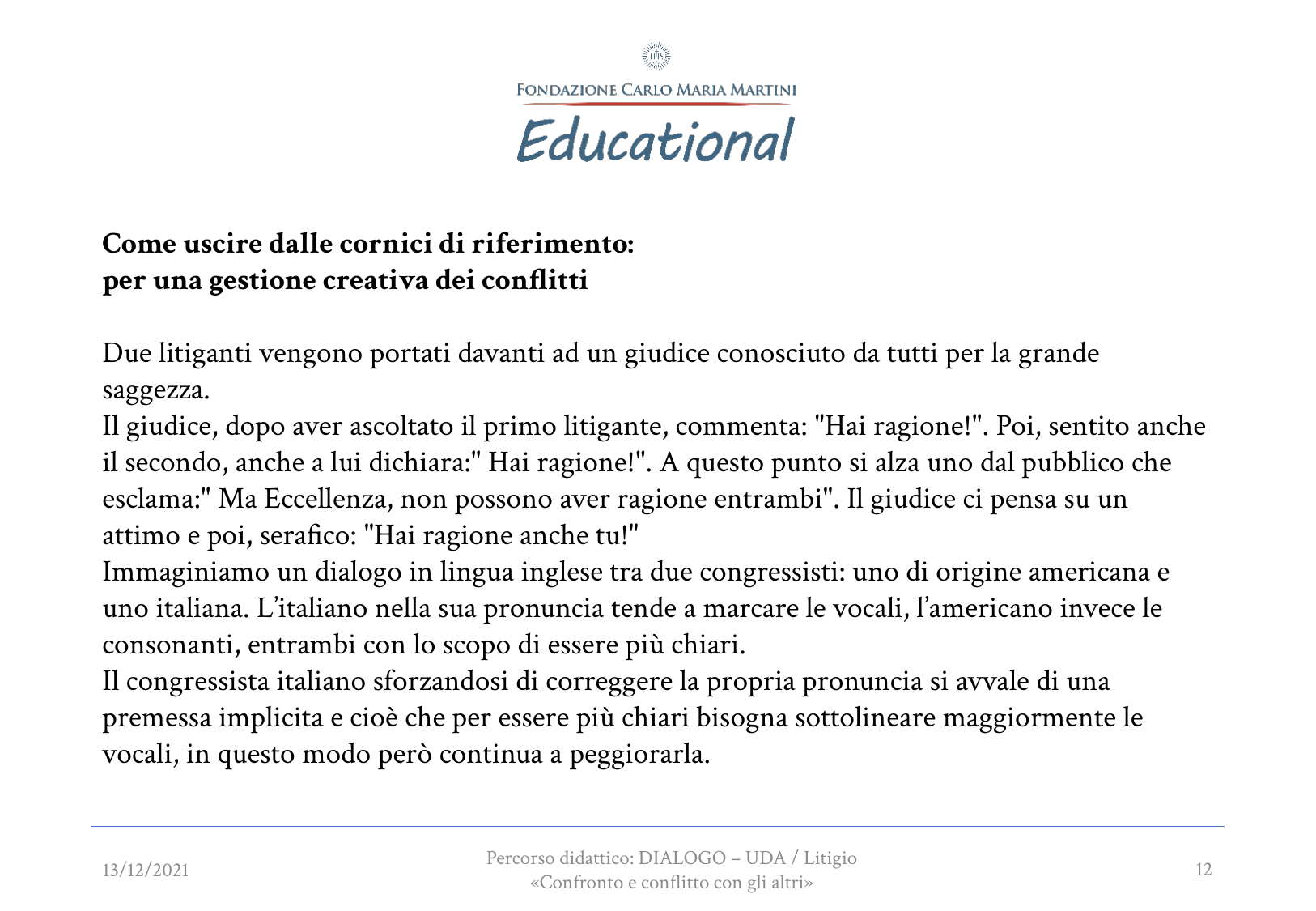

Come uscire dalle cornici di riferimento:
per una gestione creativa dei conflitti

Due litiganti vengono portati davanti ad un giudice conosciuto da tutti per la grande saggezza.
Il giudice, dopo aver ascoltato il primo litigante, commenta: "Hai ragione!". Poi, sentito anche il secondo, anche a lui dichiara:" Hai ragione!". A questo punto si alza uno dal pubblico che esclama:" Ma Eccellenza, non possono aver ragione entrambi". Il giudice ci pensa su un attimo e poi, serafico: "Hai ragione anche tu!"
Immaginiamo un dialogo in lingua inglese tra due congressisti: uno di origine americana e uno italiana. L’italiano nella sua pronuncia tende a marcare le vocali, l’americano invece le consonanti, entrambi con lo scopo di essere più chiari.
Il congressista italiano sforzandosi di correggere la propria pronuncia si avvale di una premessa implicita e cioè che per essere più chiari bisogna sottolineare maggiormente le vocali, in questo modo però continua a peggiorarla.
13/12/2021
Percorso didattico: DIALOGO – UDA / Litigio «Confronto e conflitto con gli altri»
12